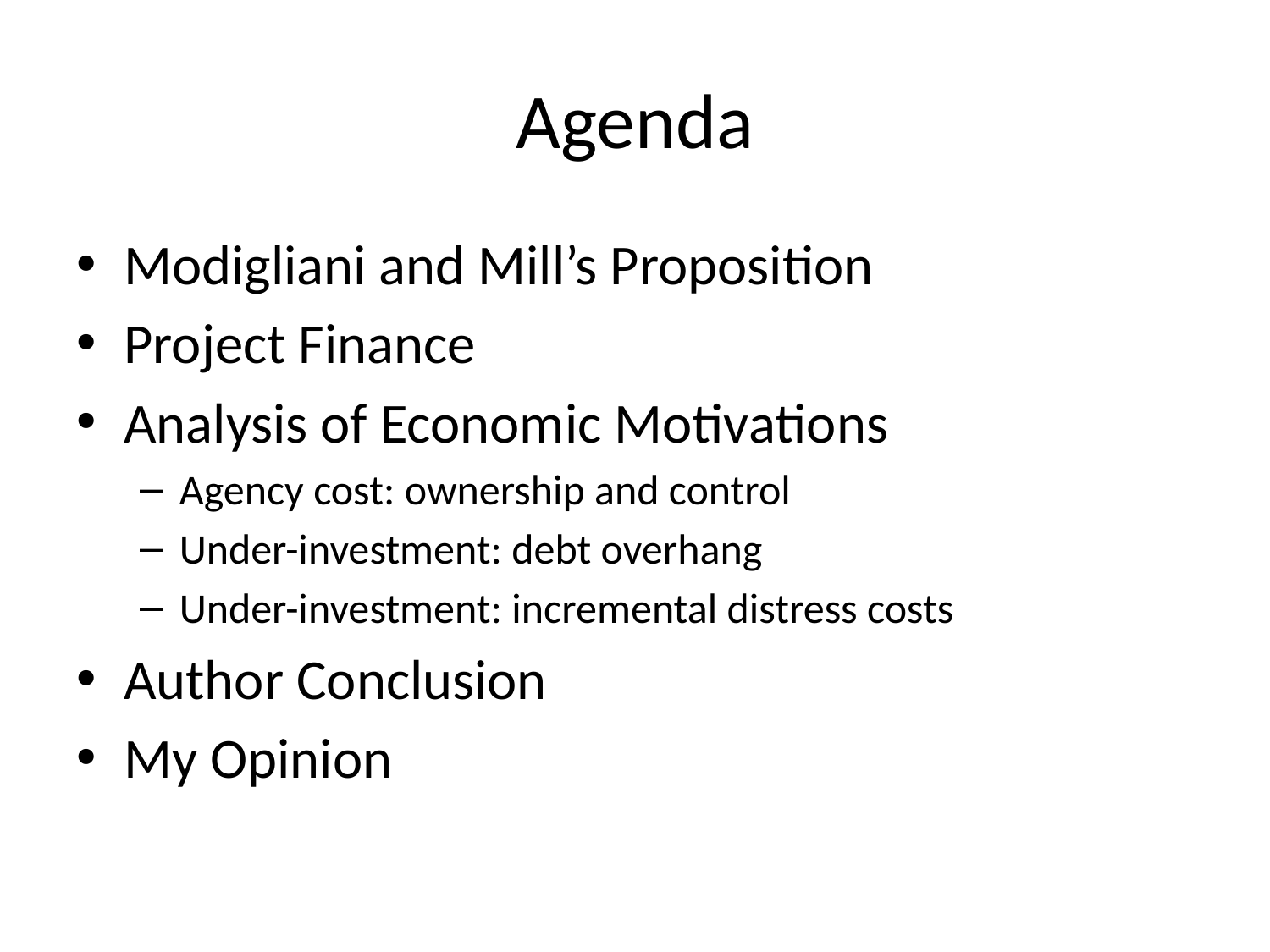

# Agenda
Modigliani and Mill’s Proposition
Project Finance
Analysis of Economic Motivations
Agency cost: ownership and control
Under-investment: debt overhang
Under-investment: incremental distress costs
Author Conclusion
My Opinion